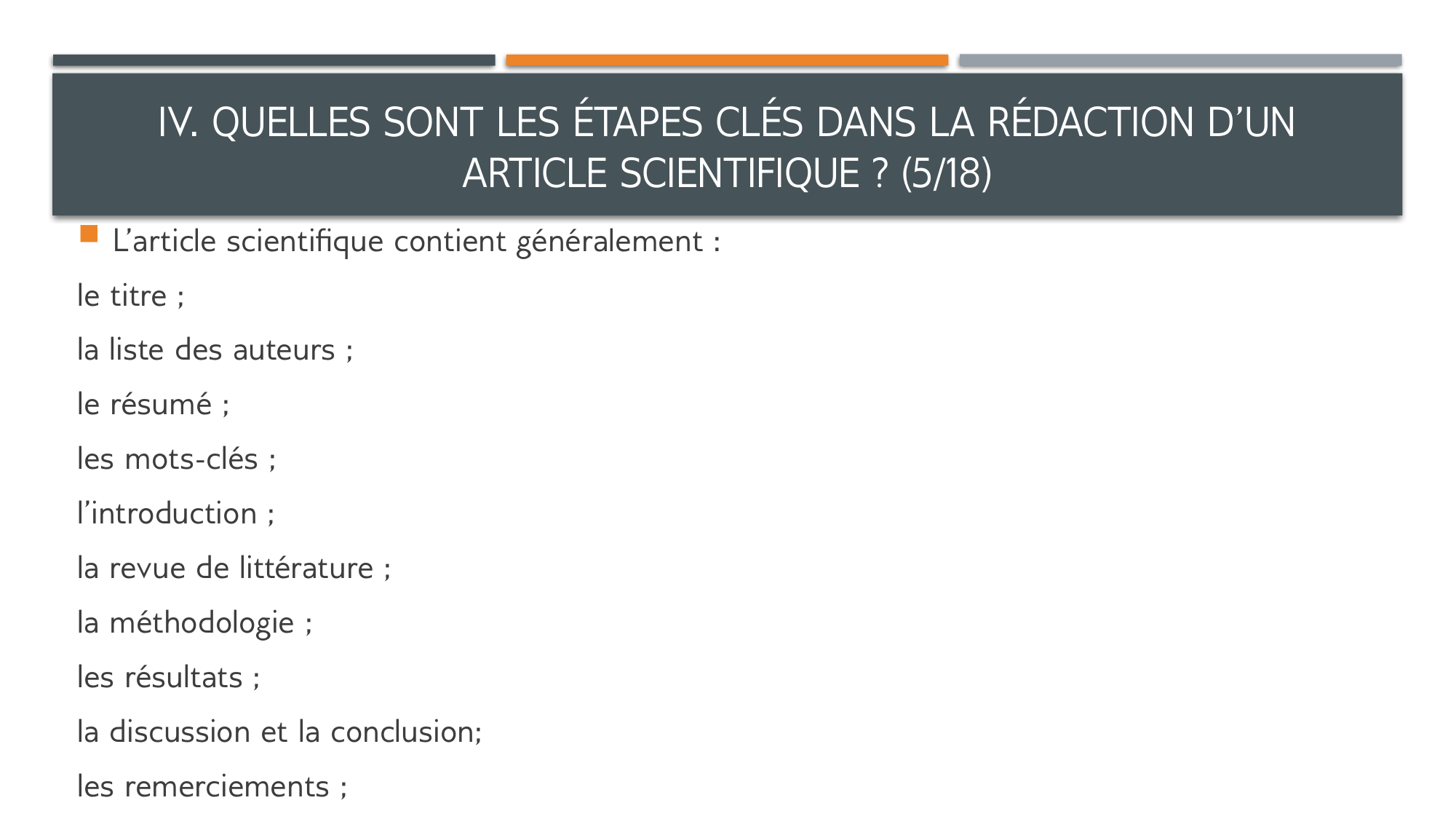

# IV. Quelles sont les étapes clés dans la rédaction d’un article scientifique ? (5/18)
L’article scientifique contient généralement :
le titre ;
la liste des auteurs ;
le résumé ;
les mots-clés ;
l’introduction ;
la revue de littérature ;
la méthodologie ;
les résultats ;
la discussion et la conclusion;
les remerciements ;
la bibliographie et les annexes.